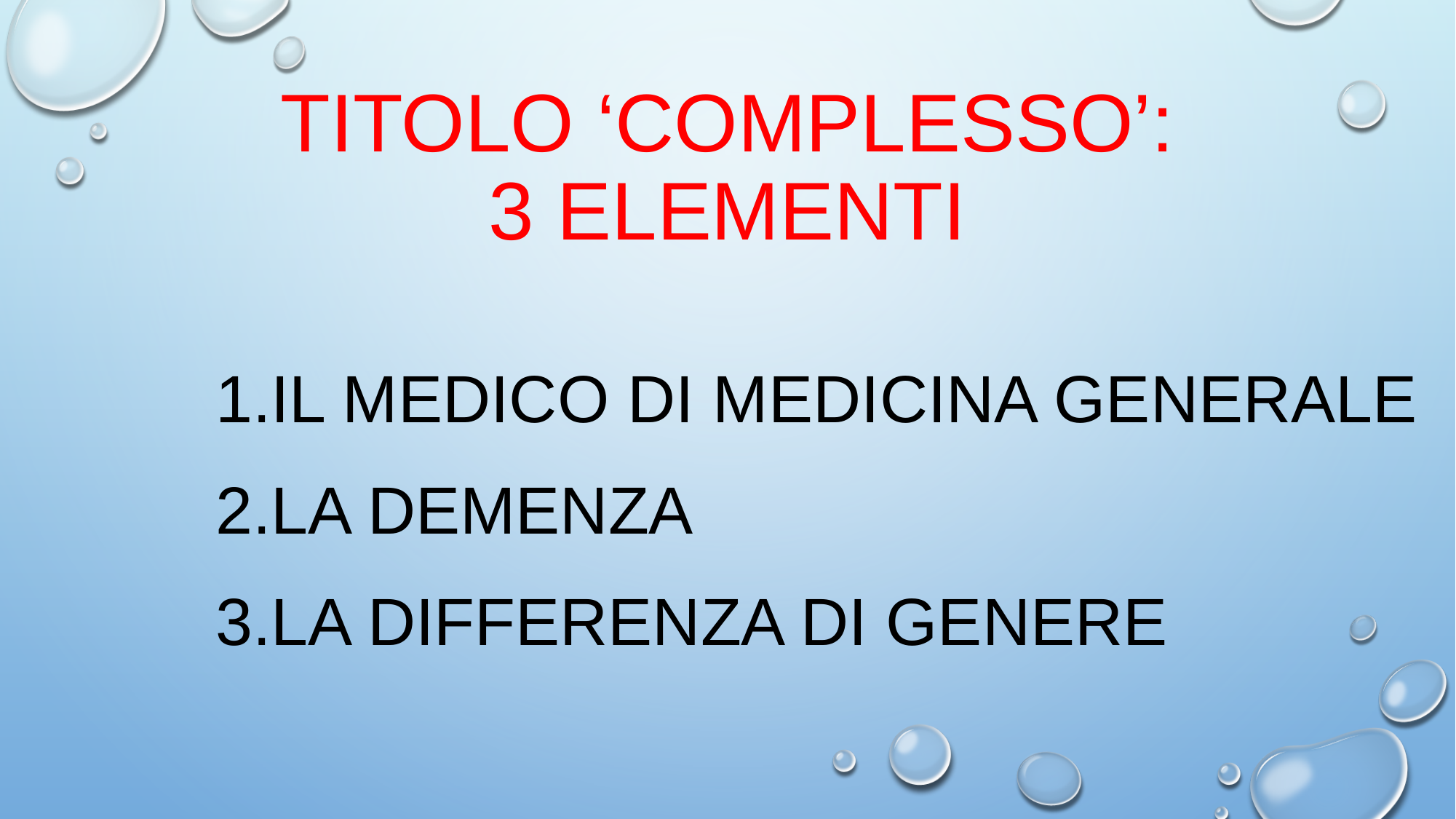

# titolo ‘complesso’: 3 elementi
Il medico di medicina generale
La demenza
La differenza di genere